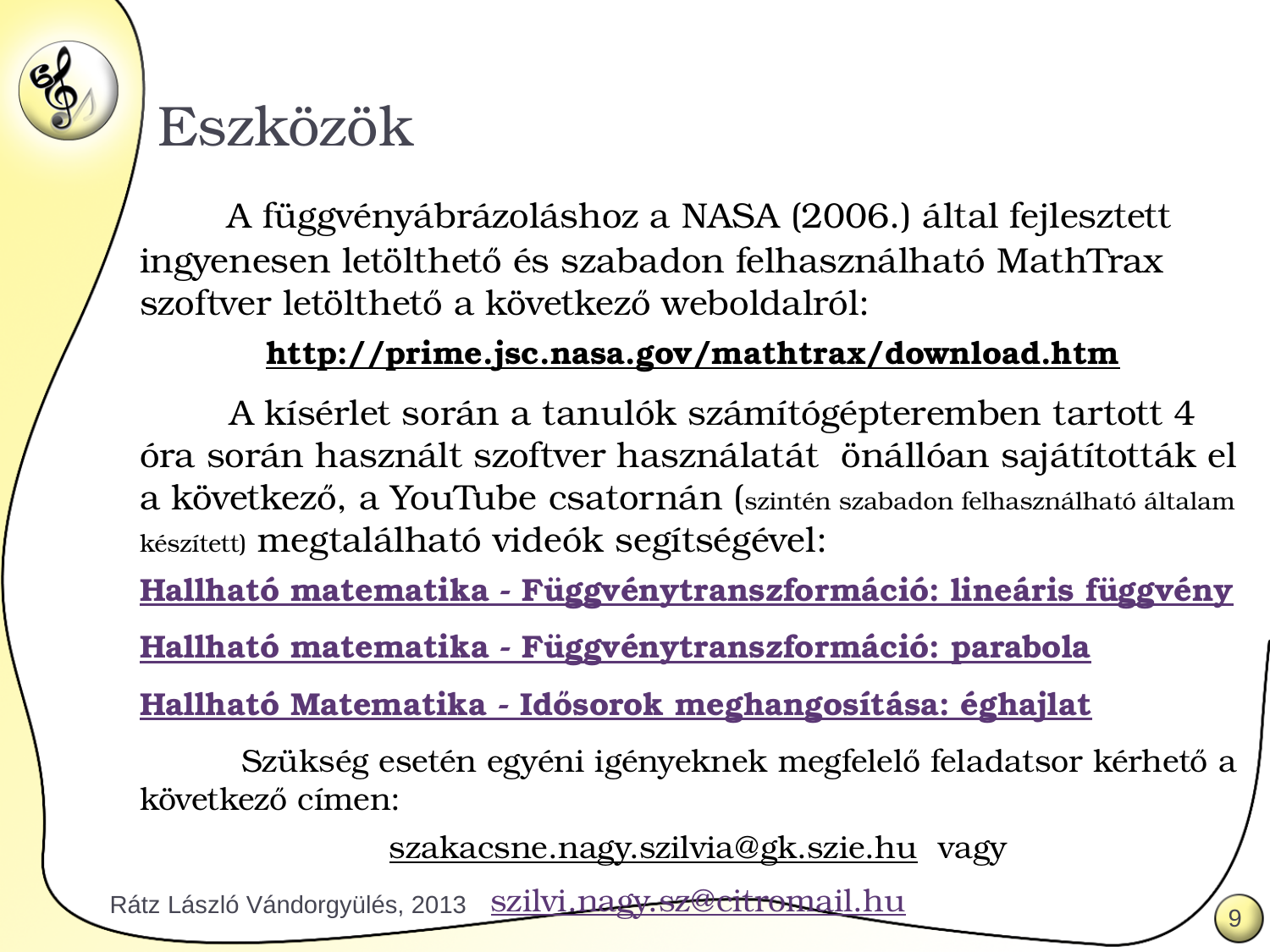

# Eszközök
      A függvényábrázoláshoz a NASA (2006.) által fejlesztett  ingyenesen letölthető és szabadon felhasználható MathTrax szoftver letölthető a következő weboldalról:
http://prime.jsc.nasa.gov/mathtrax/download.htm
        A kísérlet során a tanulók számítógépteremben tartott 4 óra során használt szoftver használatát  önállóan sajátították el a következő, a YouTube csatornán (szintén szabadon felhasználható általam készített) megtalálható videók segítségével:
Hallható matematika - Függvénytranszformáció: lineáris függvény
Hallható matematika - Függvénytranszformáció: parabola
Hallható Matematika - Idősorok meghangosítása: éghajlat
          Szükség esetén egyéni igényeknek megfelelő feladatsor kérhető a következő címen:
szakacsne.nagy.szilvia@gk.szie.hu  vagy
szilvi.nagy.sz@citromail.hu

Rátz László Vándorgyülés, 2013
9